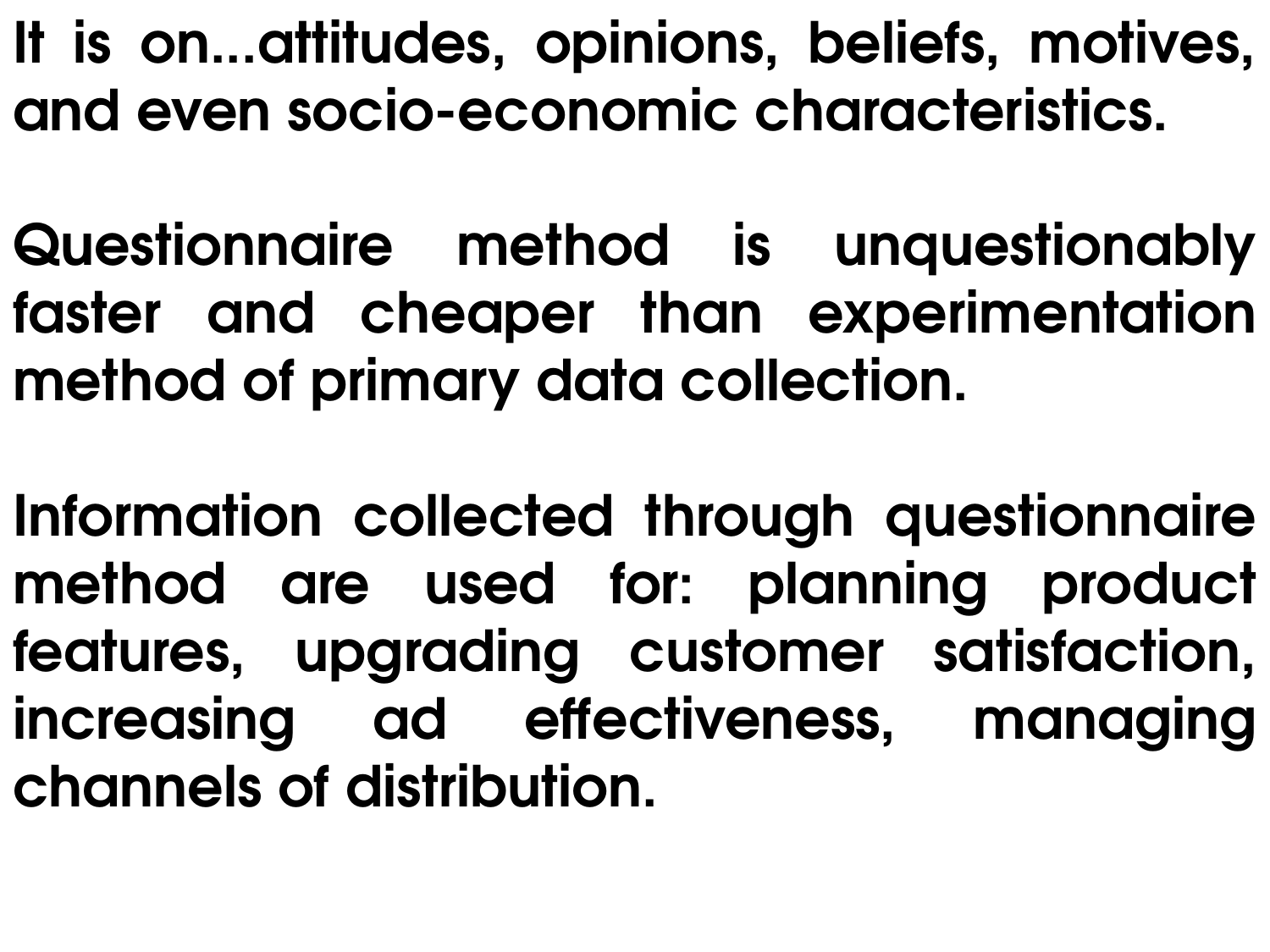

It is on...attitudes, opinions, beliefs, motives, and even socio-economic characteristics.

Questionnaire method is unquestionably faster and cheaper than experimentation method of primary data collection.

Information collected through questionnaire method are used for: planning product features, upgrading customer satisfaction, increasing ad effectiveness, managing channels of distribution.